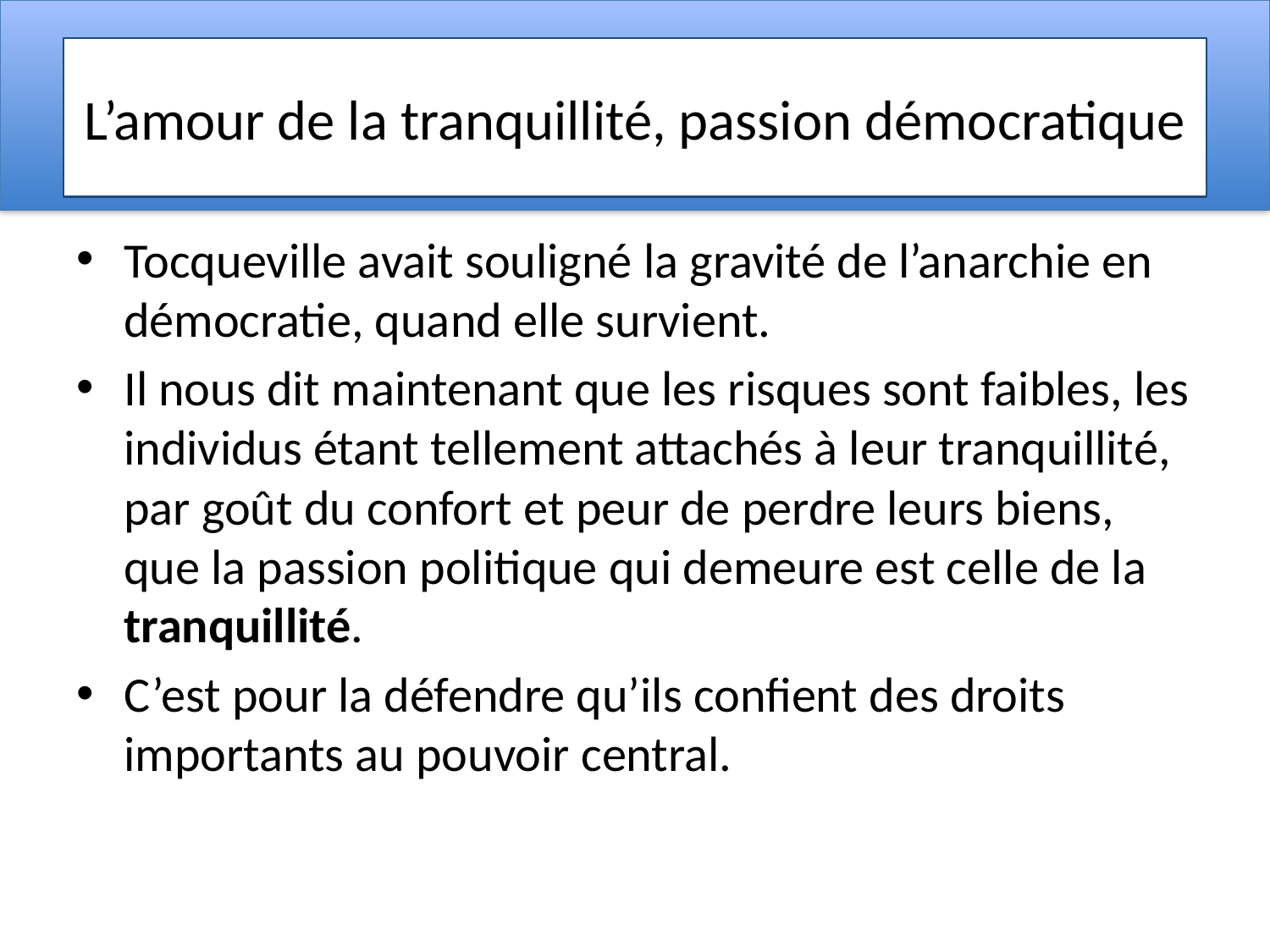

# L’amour de la tranquillité, passion démocratique
Tocqueville avait souligné la gravité de l’anarchie en démocratie, quand elle survient.
Il nous dit maintenant que les risques sont faibles, les individus étant tellement attachés à leur tranquillité, par goût du confort et peur de perdre leurs biens, que la passion politique qui demeure est celle de la tranquillité.
C’est pour la défendre qu’ils confient des droits importants au pouvoir central.